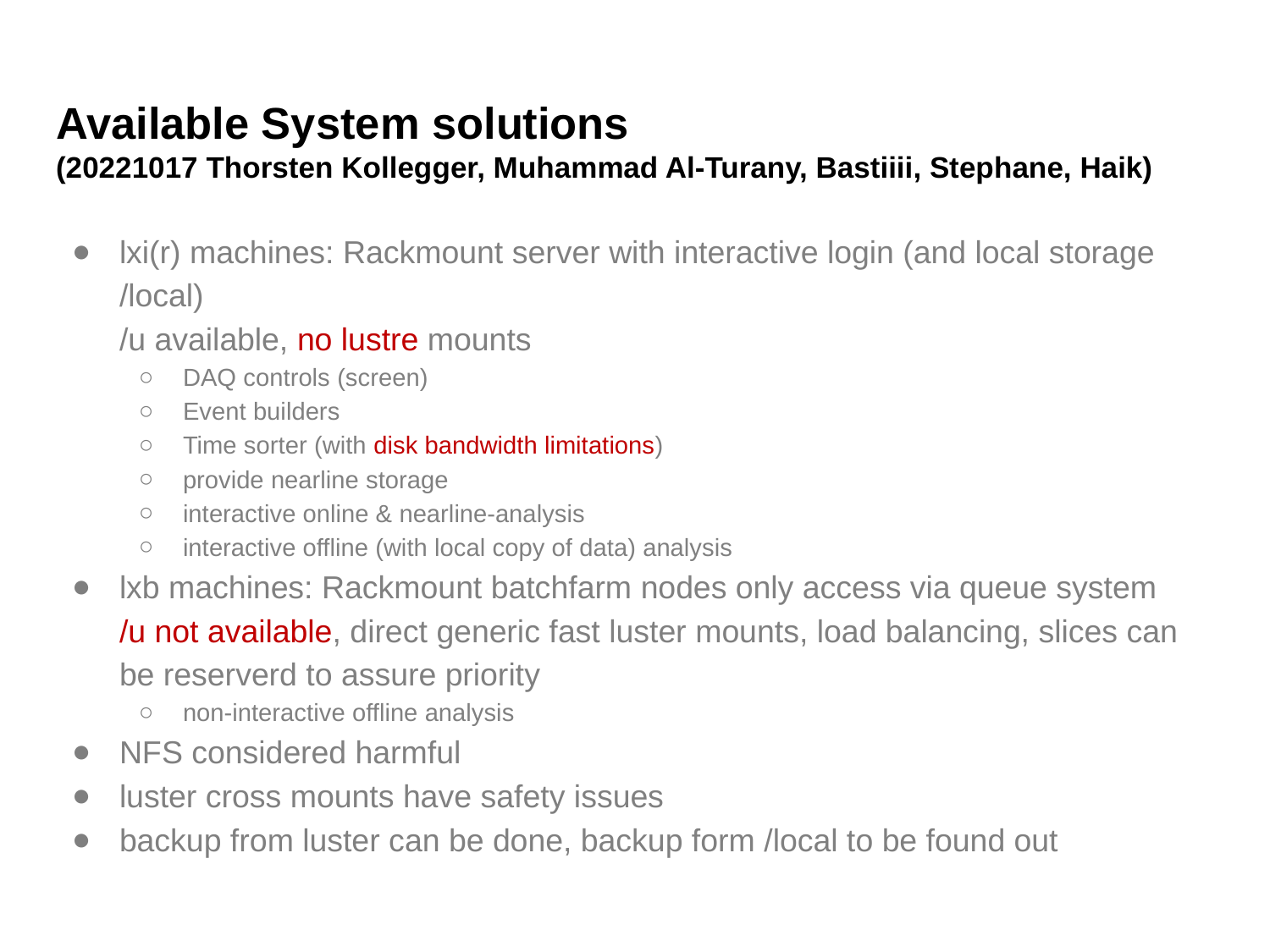

# Available System solutions (20221017 Thorsten Kollegger, Muhammad Al-Turany, Bastiiii, Stephane, Haik)
lxi(r) machines: Rackmount server with interactive login (and local storage /local)
/u available, no lustre mounts
DAQ controls (screen)
Event builders
Time sorter (with disk bandwidth limitations)
provide nearline storage
interactive online & nearline-analysis
interactive offline (with local copy of data) analysis
lxb machines: Rackmount batchfarm nodes only access via queue system
/u not available, direct generic fast luster mounts, load balancing, slices can be reserverd to assure priority
non-interactive offline analysis
NFS considered harmful
luster cross mounts have safety issues
backup from luster can be done, backup form /local to be found out